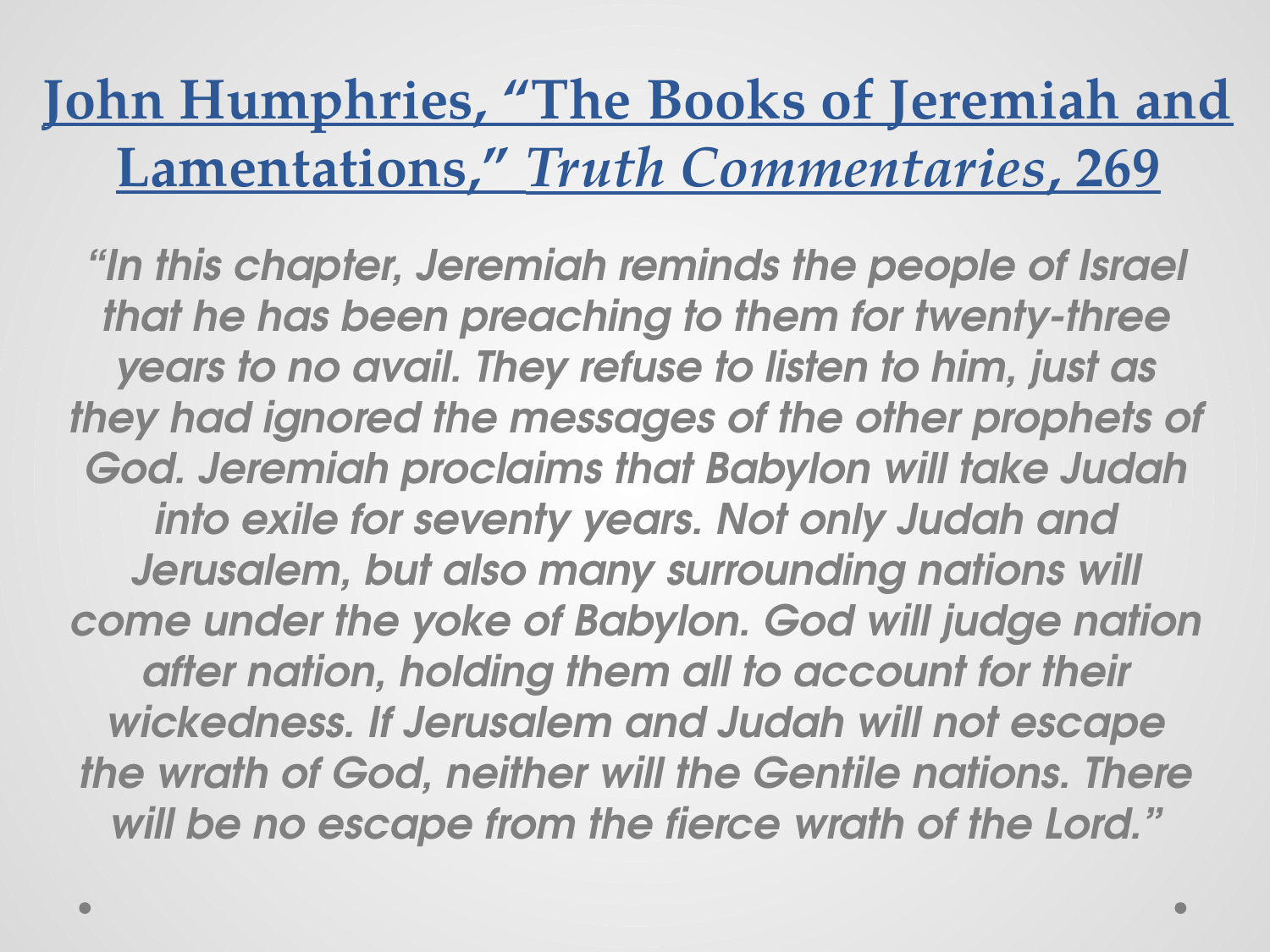

# John Humphries, “The Books of Jeremiah and Lamentations,” Truth Commentaries, 269
“In this chapter, Jeremiah reminds the people of Israel that he has been preaching to them for twenty-three years to no avail. They refuse to listen to him, just as they had ignored the messages of the other prophets of God. Jeremiah proclaims that Babylon will take Judah into exile for seventy years. Not only Judah and Jerusalem, but also many surrounding nations will come under the yoke of Babylon. God will judge nation after nation, holding them all to account for their wickedness. If Jerusalem and Judah will not escape the wrath of God, neither will the Gentile nations. There will be no escape from the fierce wrath of the Lord.”